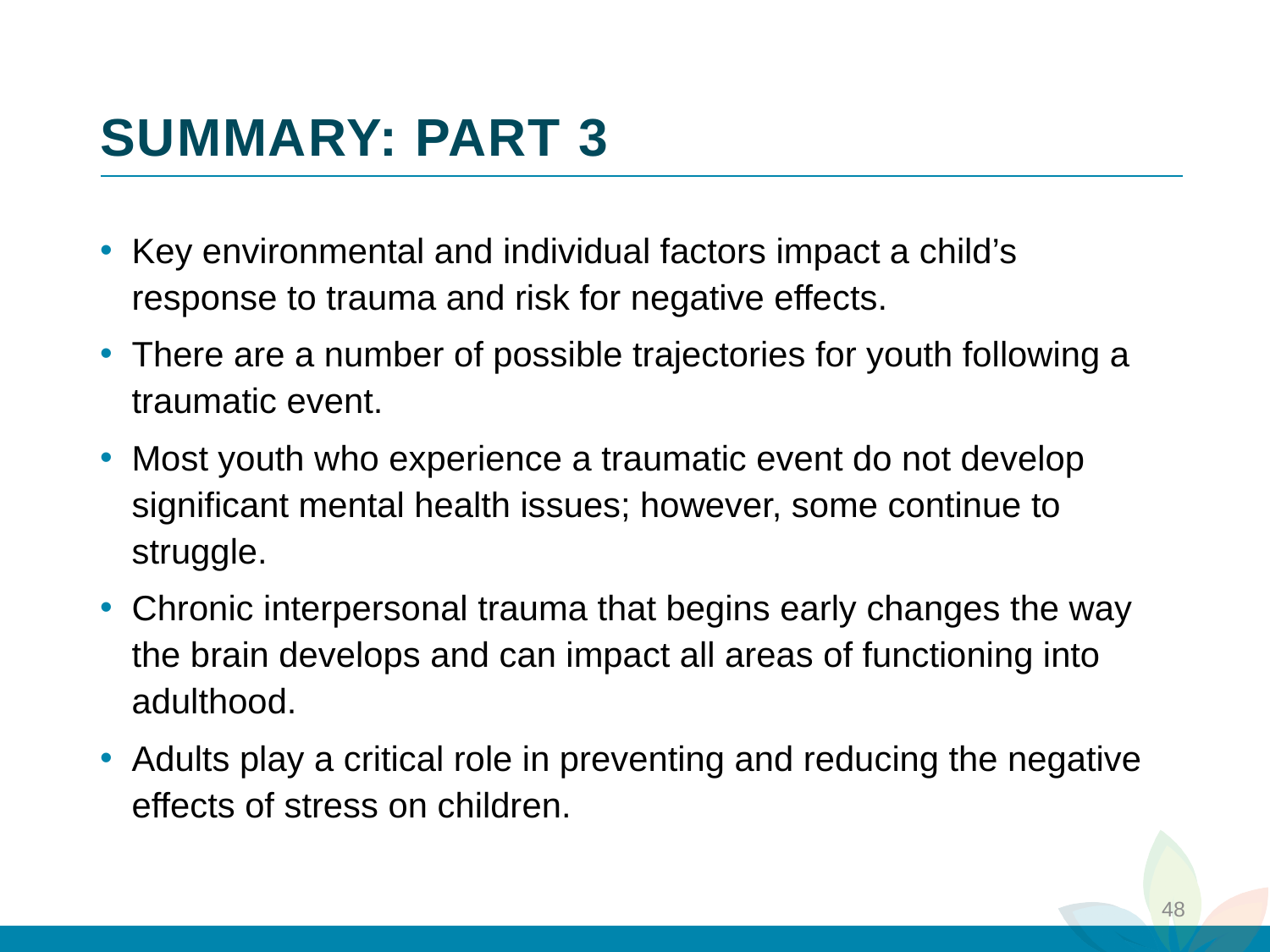

# SUMMARY: PART 3
Key environmental and individual factors impact a child’s response to trauma and risk for negative effects.
There are a number of possible trajectories for youth following a traumatic event.
Most youth who experience a traumatic event do not develop significant mental health issues; however, some continue to struggle.
Chronic interpersonal trauma that begins early changes the way the brain develops and can impact all areas of functioning into adulthood.
Adults play a critical role in preventing and reducing the negative effects of stress on children.
48